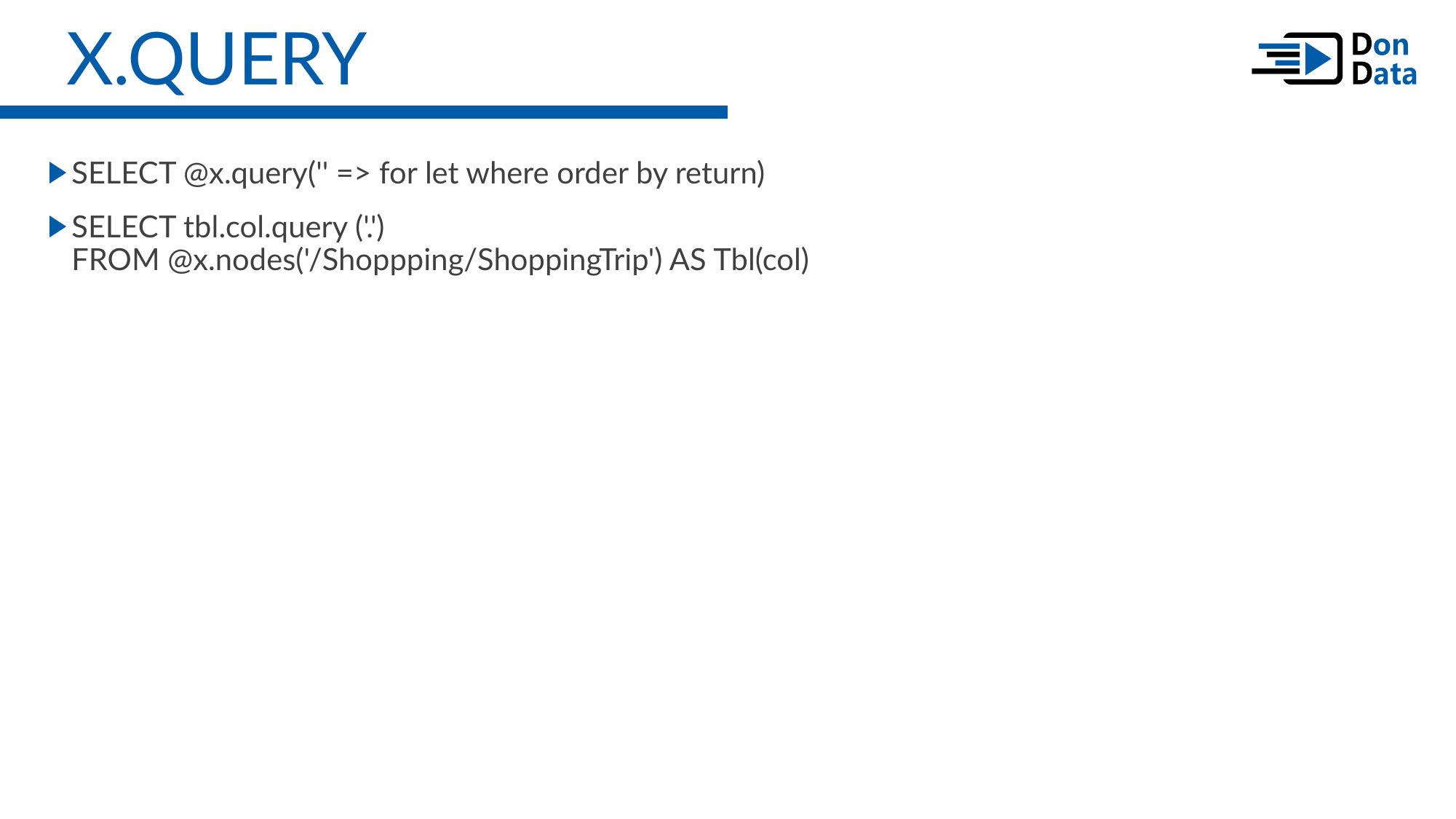

X.Query
SELECT @x.query('' => for let where order by return)
SELECT tbl.col.query ('.')
FROM @x.nodes('/Shoppping/ShoppingTrip') AS Tbl(col)